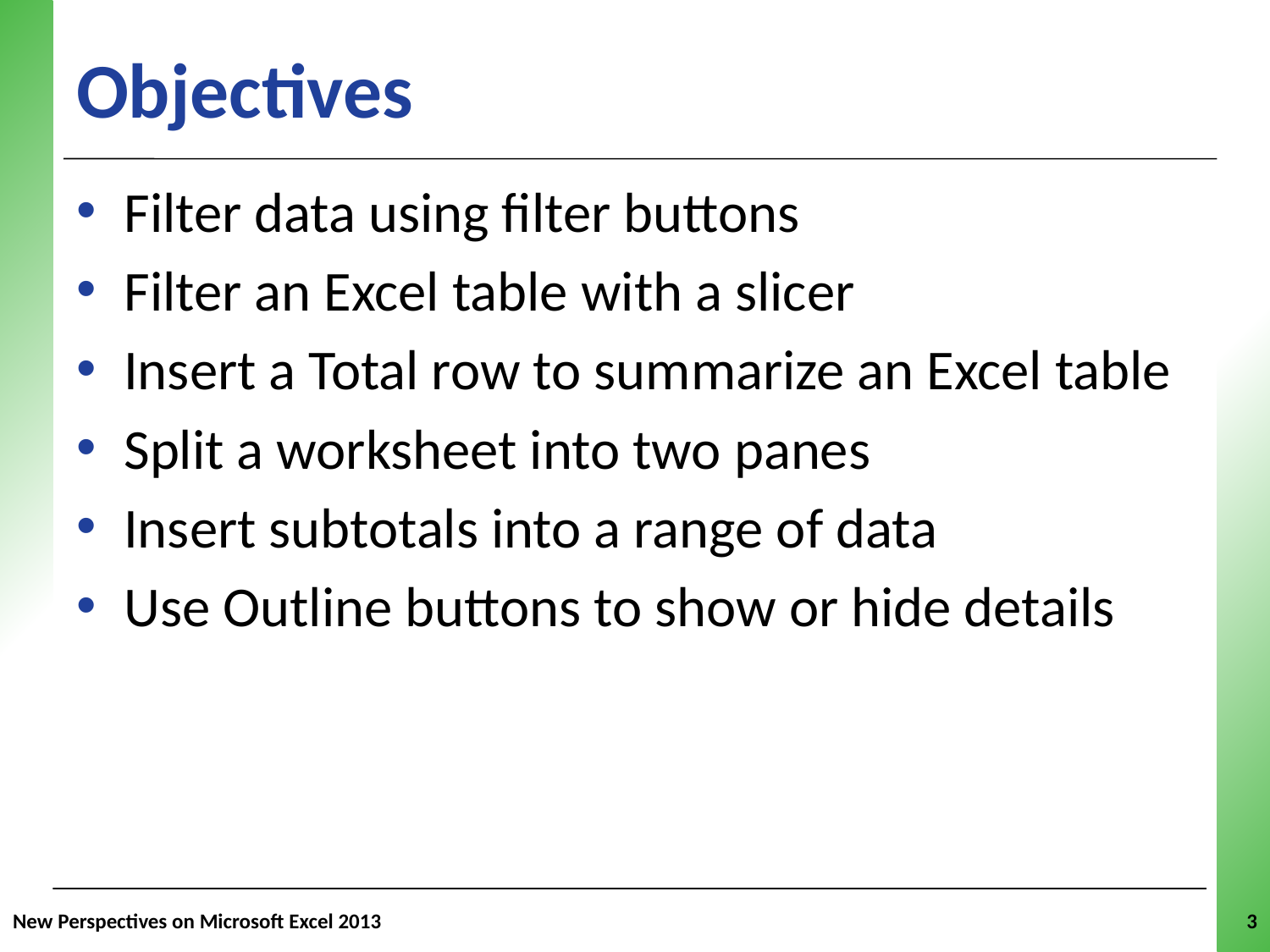

# Objectives
Filter data using filter buttons
Filter an Excel table with a slicer
Insert a Total row to summarize an Excel table
Split a worksheet into two panes
Insert subtotals into a range of data
Use Outline buttons to show or hide details
New Perspectives on Microsoft Excel 2013
3